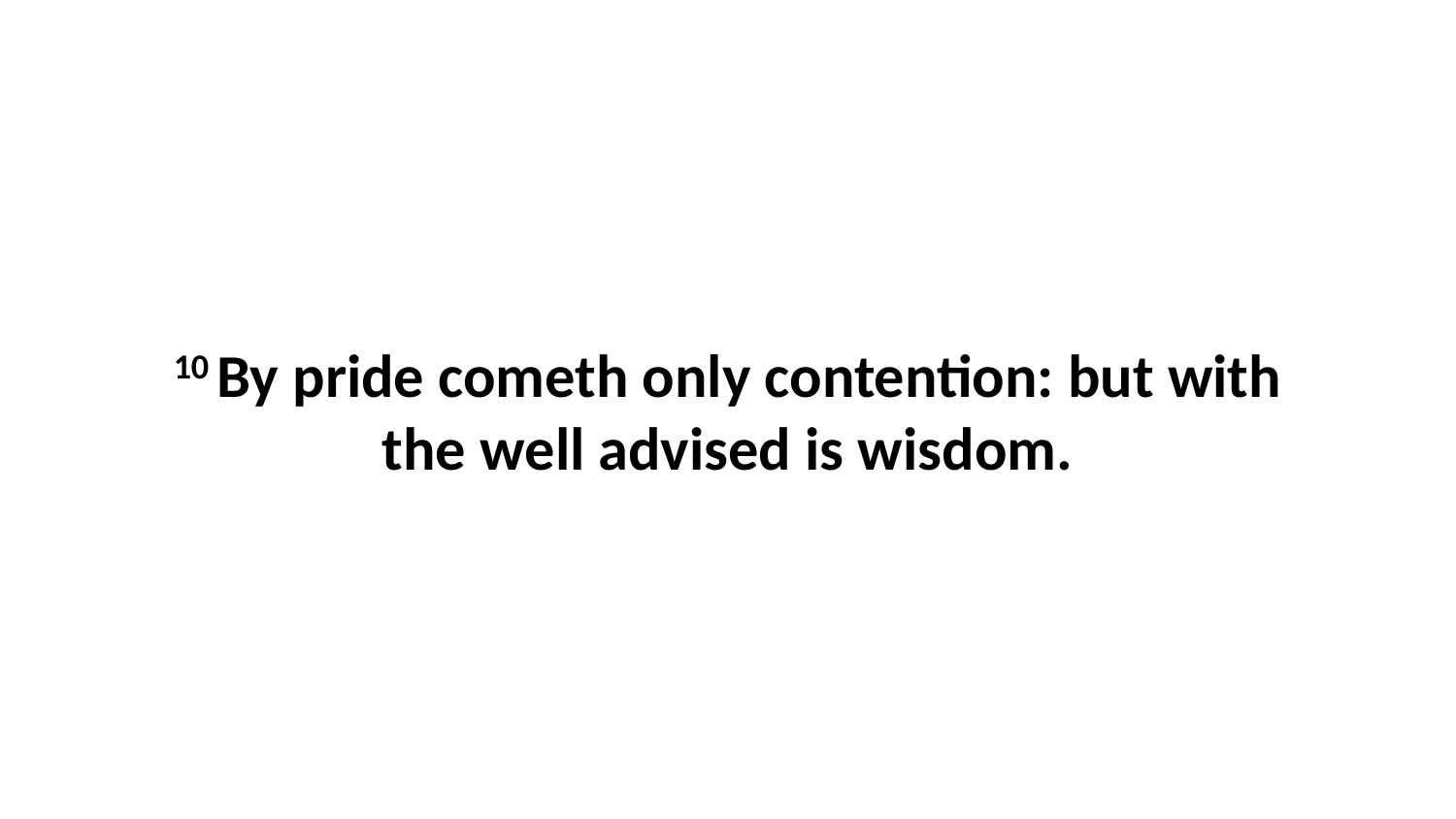

10 By pride cometh only contention: but with the well advised is wisdom.